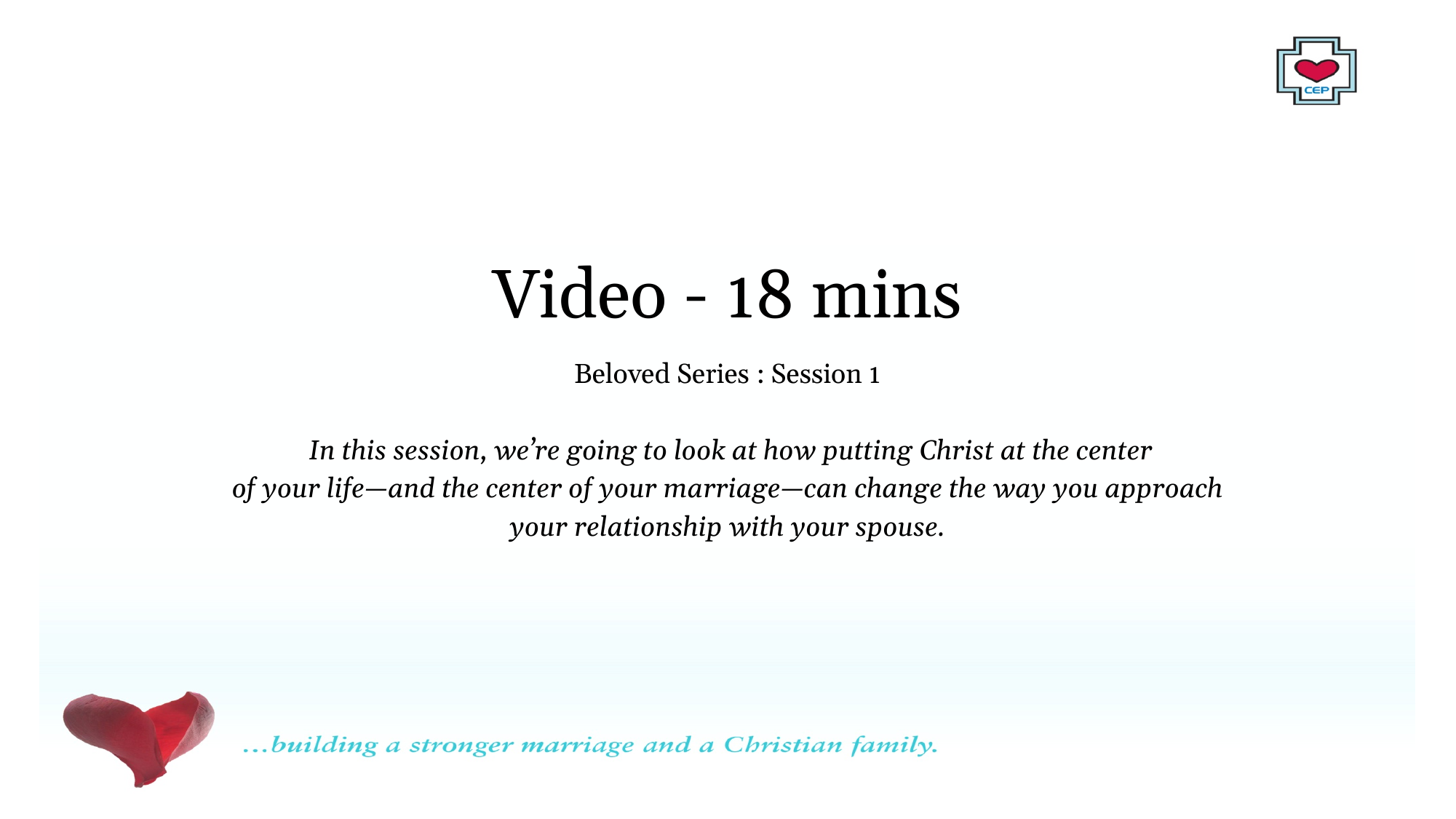

# Video - 18 mins
Beloved Series : Session 1

 In this session, we’re going to look at how putting Christ at the center
of your life—and the center of your marriage—can change the way you approach
your relationship with your spouse.